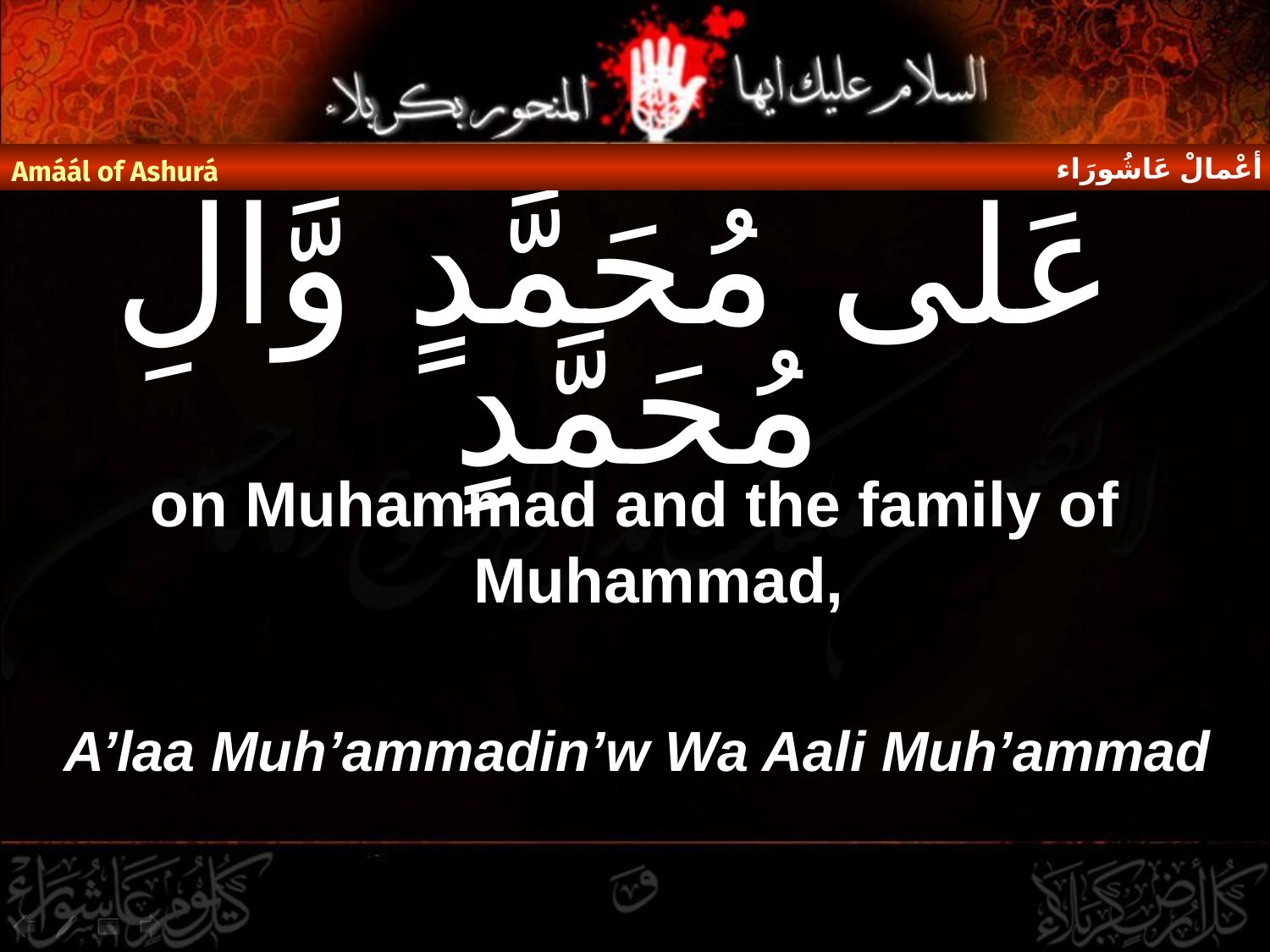

أعْمالْ عَاشُورَاء
Amáál of Ashurá
# عَلٰى مُحَمَّدٍ وَّاٰلِ مُحَمَّدٍ
on Muhammad and the family of Muhammad,
A’laa Muh’ammadin’w Wa Aali Muh’ammad